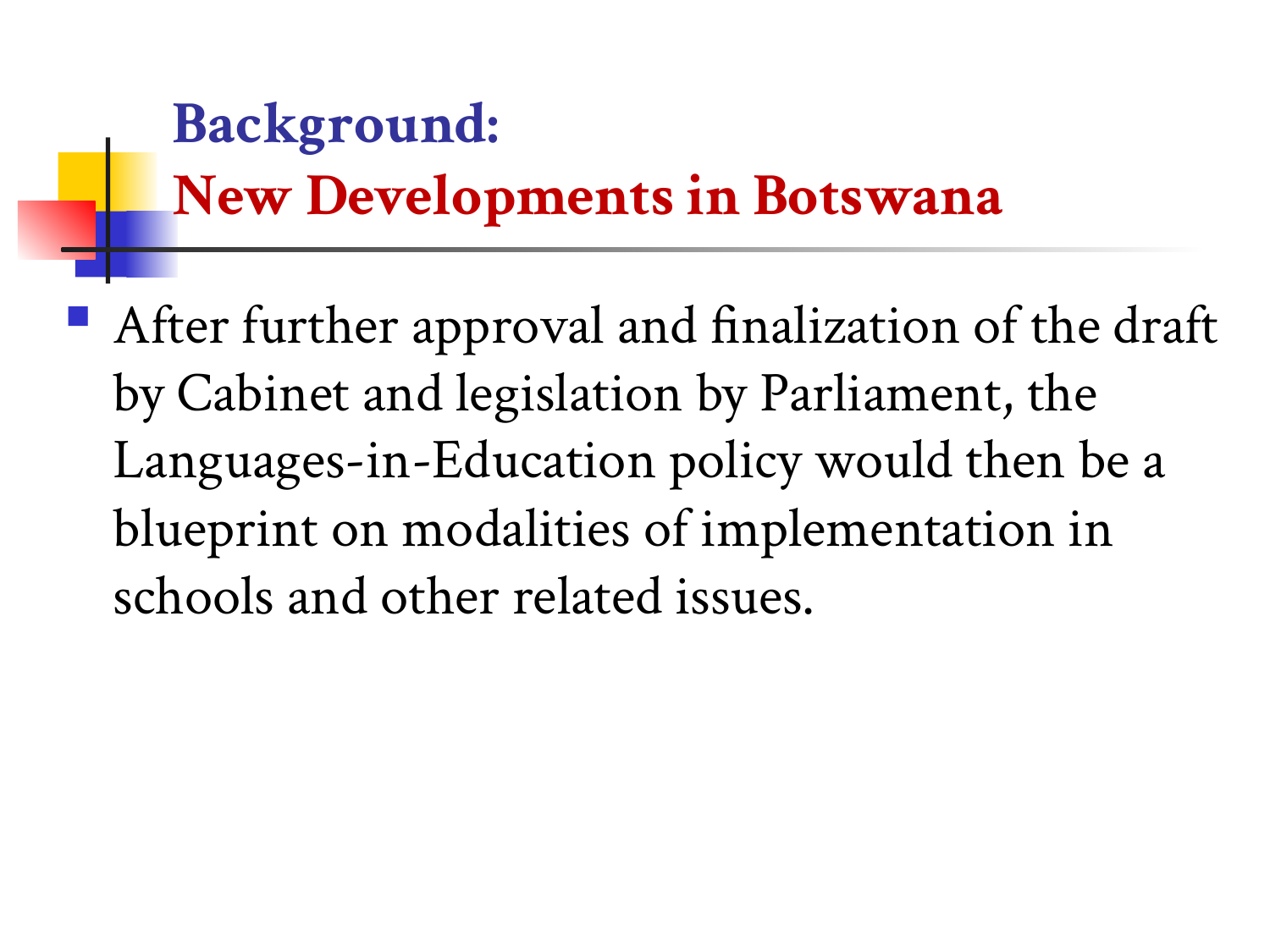

# Background: New Developments in Botswana
After further approval and finalization of the draft by Cabinet and legislation by Parliament, the Languages-in-Education policy would then be a blueprint on modalities of implementation in schools and other related issues.